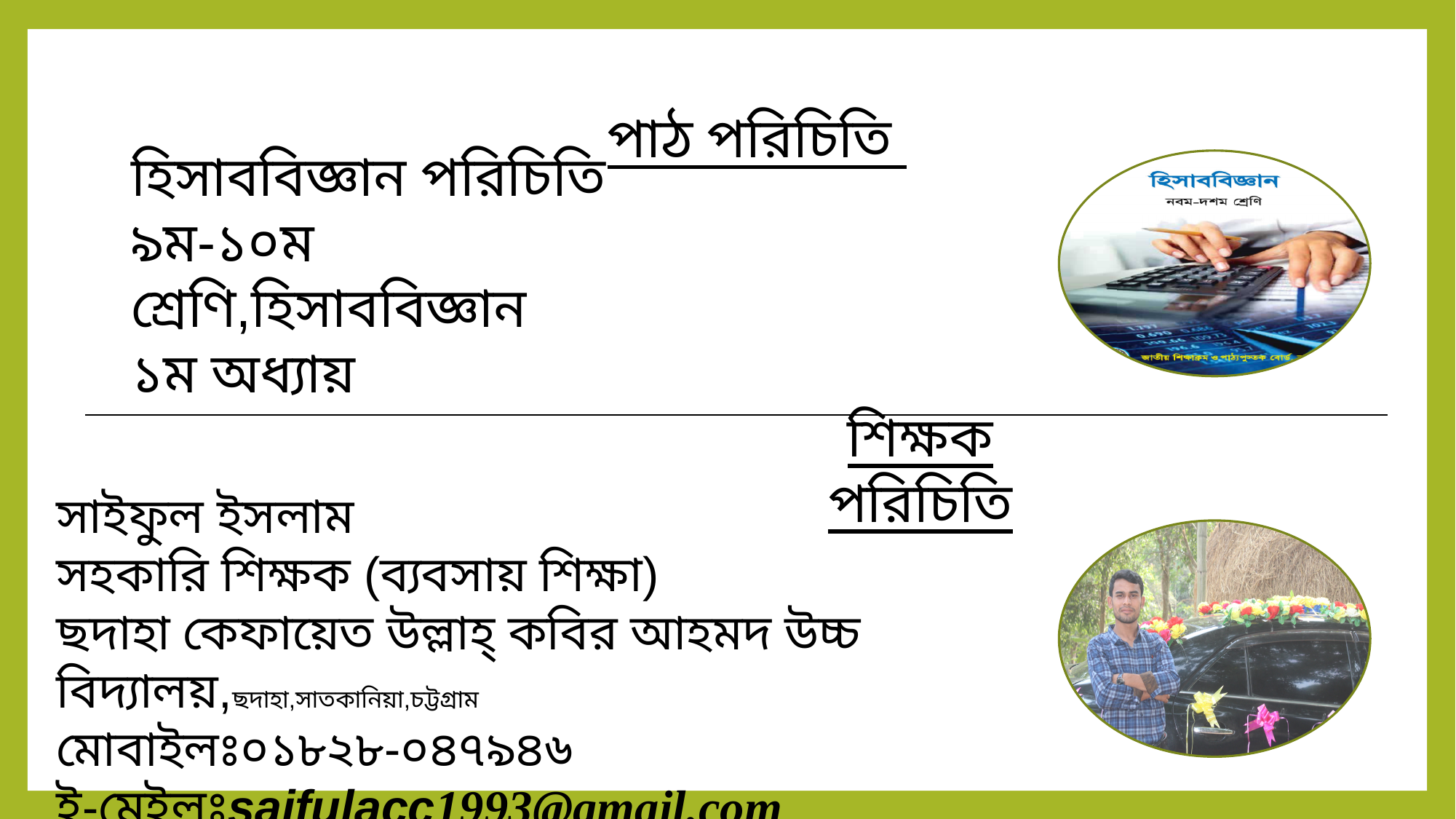

পাঠ পরিচিতি

হিসাববিজ্ঞান পরিচিতি
৯ম-১০ম শ্রেণি,হিসাববিজ্ঞান
১ম অধ্যায়
শিক্ষক পরিচিতি
সাইফুল ইসলাম
সহকারি শিক্ষক (ব্যবসায় শিক্ষা)
ছদাহা কেফায়েত উল্লাহ্‌ কবির আহমদ উচ্চ বিদ্যালয়,ছদাহা,সাতকানিয়া,চট্টগ্রাম
মোবাইলঃ০১৮২৮-০৪৭৯৪৬
ই-মেইলঃsaifulacc1993@gmail.com